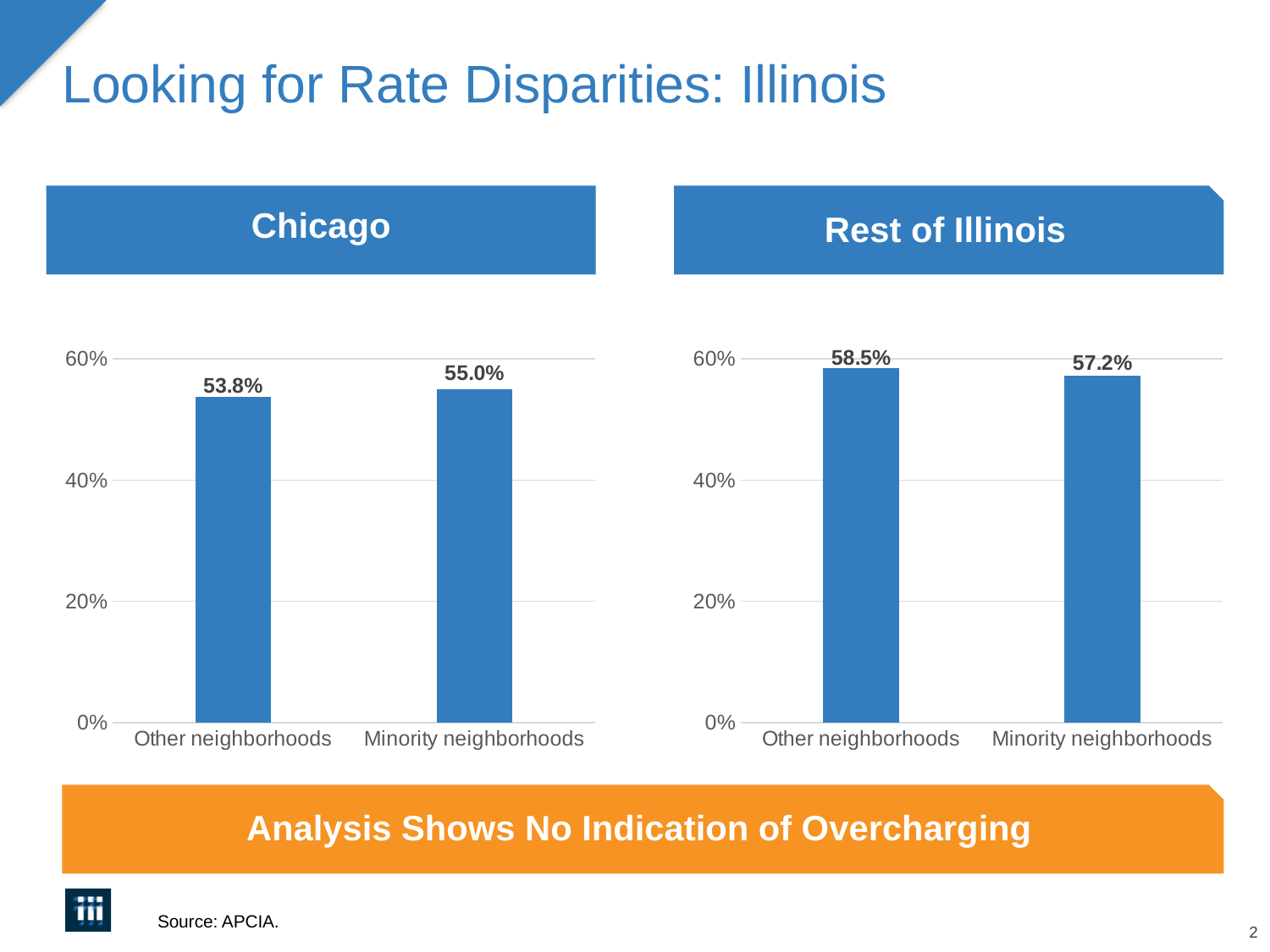

# Looking for Rate Disparities: Illinois
Chicago
Rest of Illinois

### Chart

| Category | Column2 |
|---|---|
| Other neighborhoods | 0.5379999999999999 |
| Minority neighborhoods | 0.55 |

### Chart

| Category | Column2 |
|---|---|
| Other neighborhoods | 0.585 |
| Minority neighborhoods | 0.572 |
Analysis Shows No Indication of Overcharging
Source: APCIA.